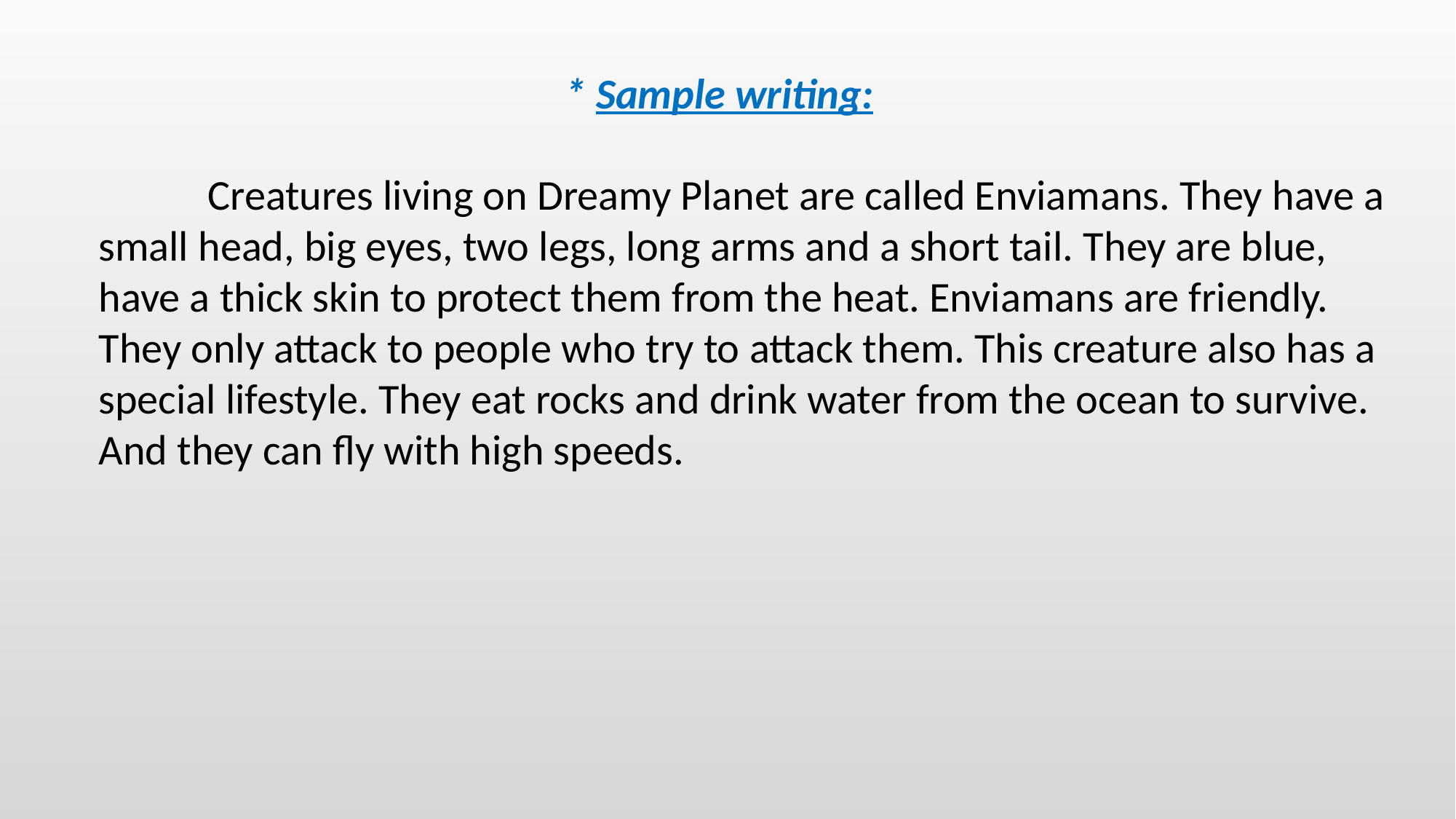

* Sample writing:
	Creatures living on Dreamy Planet are called Enviamans. They have a small head, big eyes, two legs, long arms and a short tail. They are blue, have a thick skin to protect them from the heat. Enviamans are friendly. They only attack to people who try to attack them. This creature also has a special lifestyle. They eat rocks and drink water from the ocean to survive. And they can fly with high speeds.